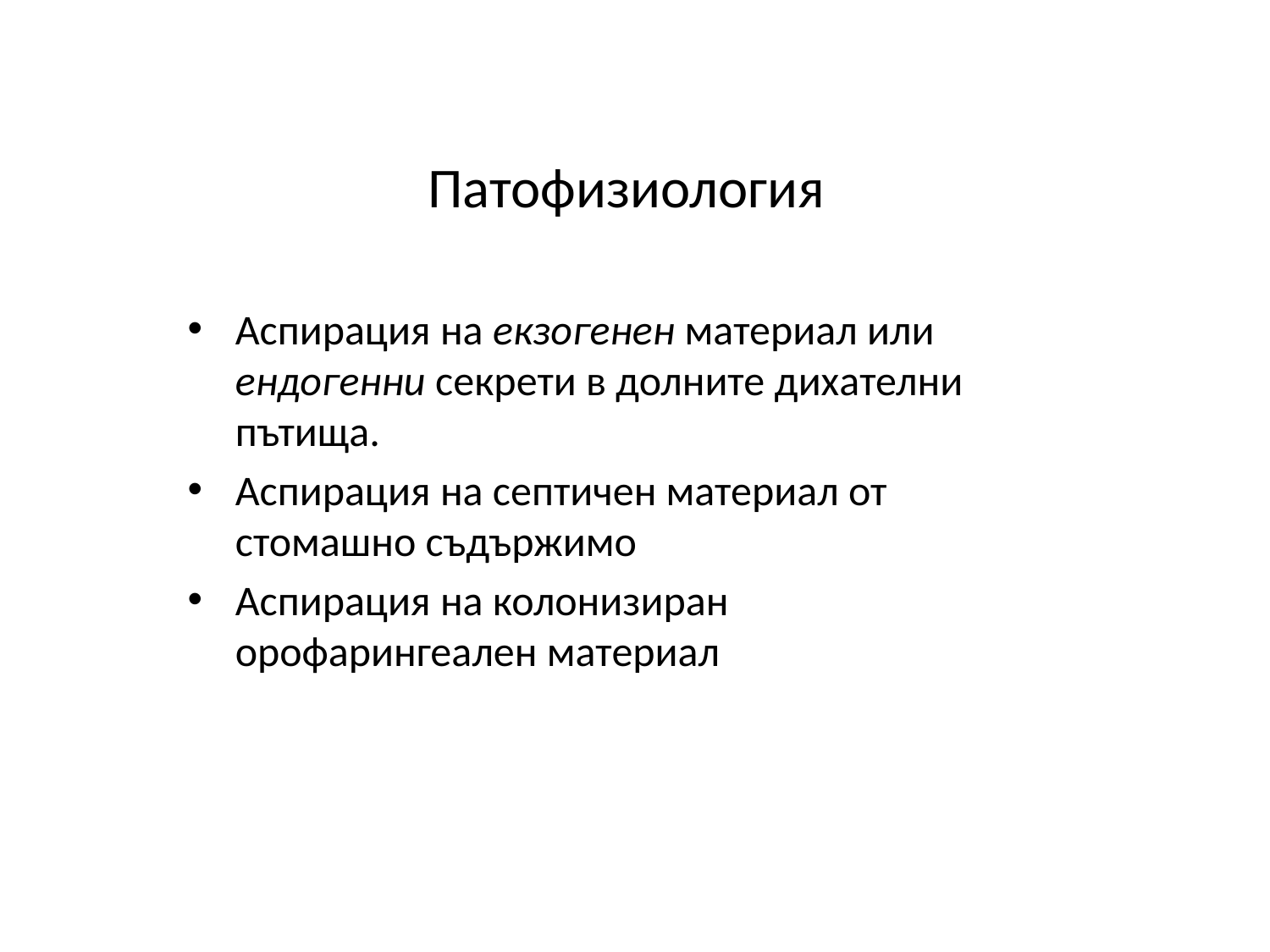

# Патофизиология
Аспирация на екзогенен материал или ендогенни секрети в долните дихателни пътища.
Аспирация на септичен материал от стомашно съдържимо
Аспирация на колонизиран орофарингеален материал